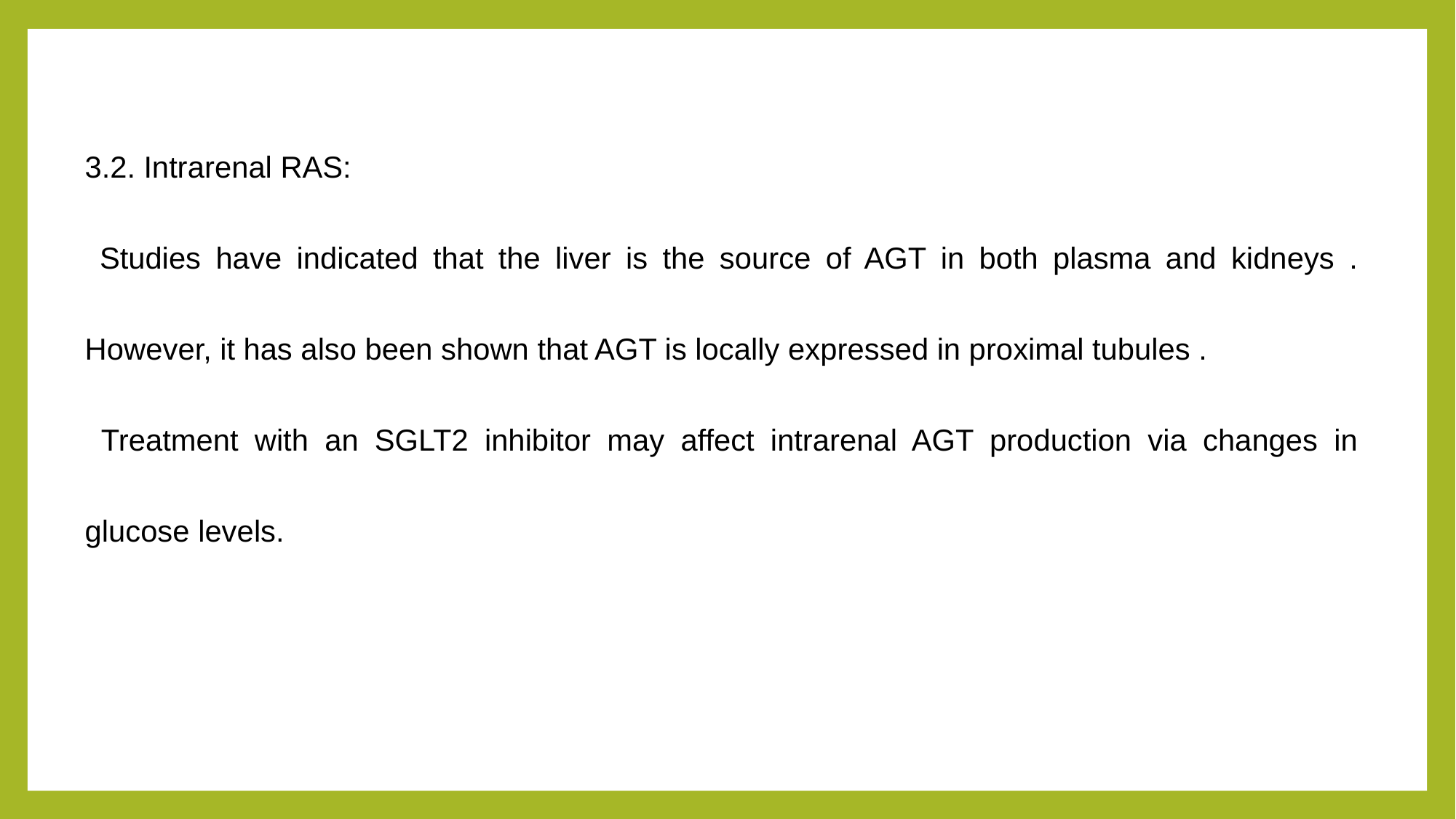

3.2. Intrarenal RAS:
 Studies have indicated that the liver is the source of AGT in both plasma and kidneys . However, it has also been shown that AGT is locally expressed in proximal tubules .
 Treatment with an SGLT2 inhibitor may affect intrarenal AGT production via changes in glucose levels.